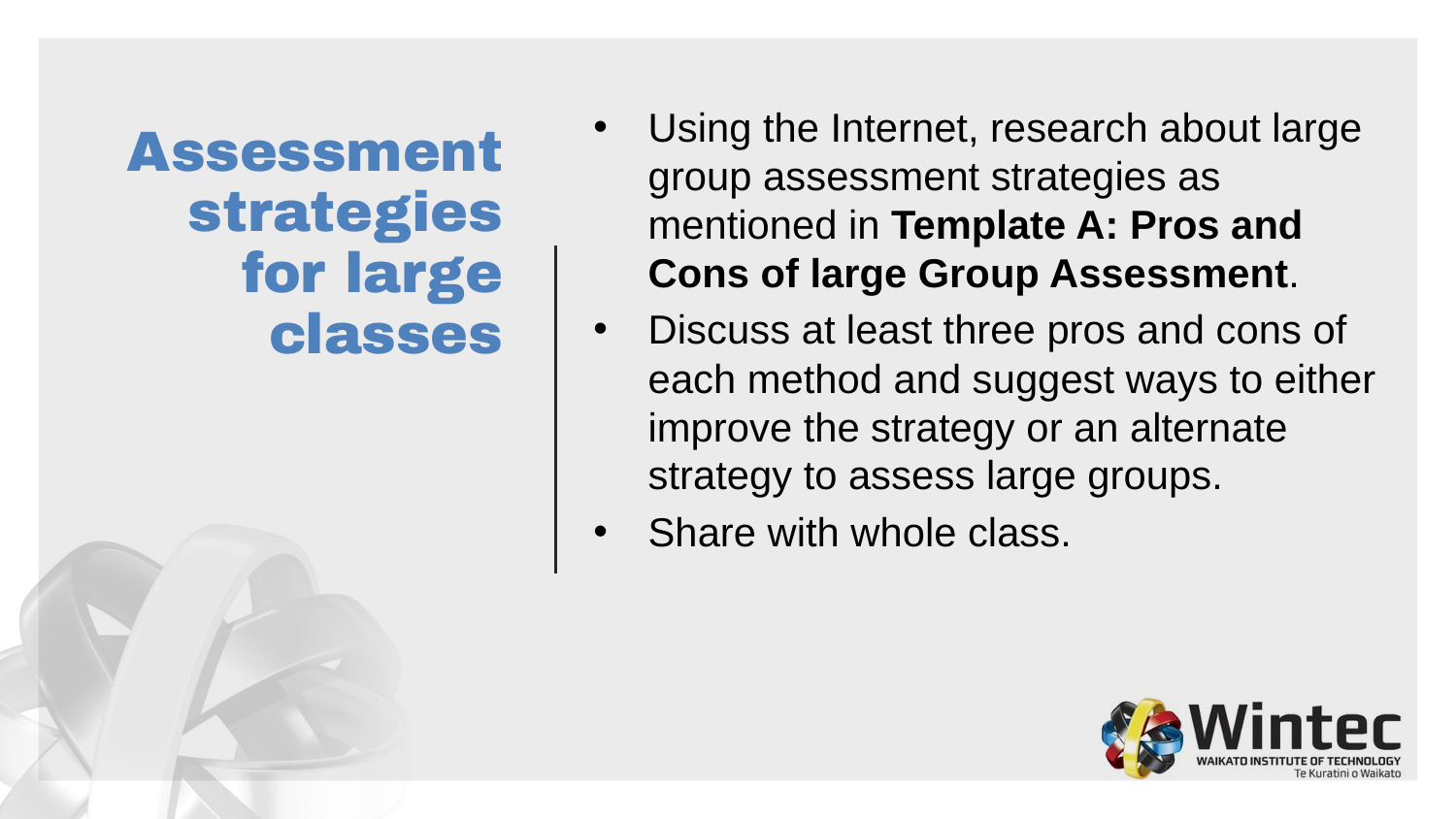

Using the Internet, research about large group assessment strategies as mentioned in Template A: Pros and Cons of large Group Assessment.
Discuss at least three pros and cons of each method and suggest ways to either improve the strategy or an alternate strategy to assess large groups.
Share with whole class.

# Assessment strategies for large classes